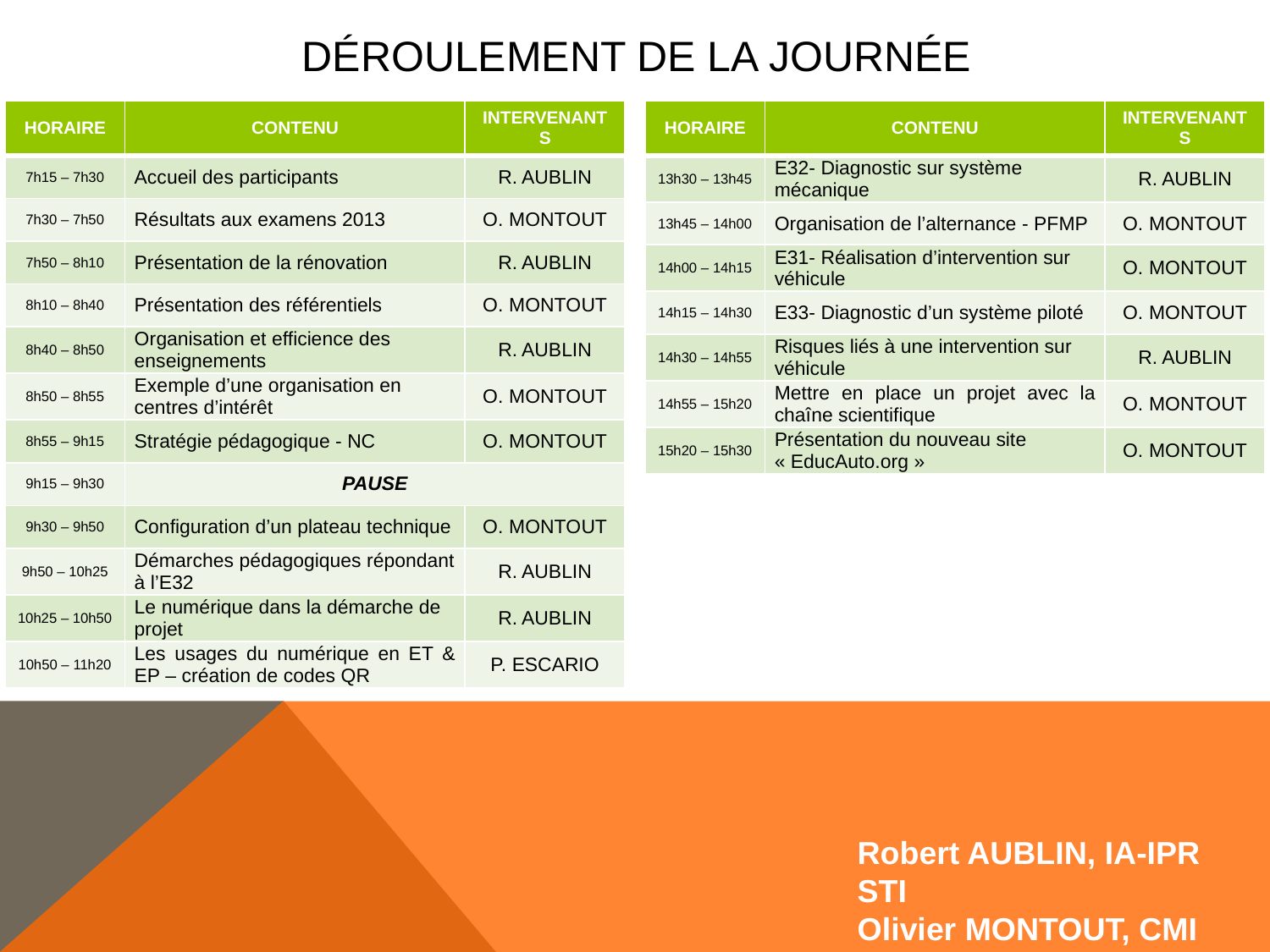

# Déroulement de la journée
| HORAIRE | CONTENU | INTERVENANTS |
| --- | --- | --- |
| 7h15 – 7h30 | Accueil des participants | R. AUBLIN |
| 7h30 – 7h50 | Résultats aux examens 2013 | O. MONTOUT |
| 7h50 – 8h10 | Présentation de la rénovation | R. AUBLIN |
| 8h10 – 8h40 | Présentation des référentiels | O. MONTOUT |
| 8h40 – 8h50 | Organisation et efficience des enseignements | R. AUBLIN |
| 8h50 – 8h55 | Exemple d’une organisation en centres d’intérêt | O. MONTOUT |
| 8h55 – 9h15 | Stratégie pédagogique - NC | O. MONTOUT |
| 9h15 – 9h30 | PAUSE |  |
| 9h30 – 9h50 | Configuration d’un plateau technique | O. MONTOUT |
| 9h50 – 10h25 | Démarches pédagogiques répondant à l’E32 | R. AUBLIN |
| 10h25 – 10h50 | Le numérique dans la démarche de projet | R. AUBLIN |
| 10h50 – 11h20 | Les usages du numérique en ET & EP – création de codes QR | P. ESCARIO |
| HORAIRE | CONTENU | INTERVENANTS |
| --- | --- | --- |
| 13h30 – 13h45 | E32- Diagnostic sur système mécanique | R. AUBLIN |
| 13h45 – 14h00 | Organisation de l’alternance - PFMP | O. MONTOUT |
| 14h00 – 14h15 | E31- Réalisation d’intervention sur véhicule | O. MONTOUT |
| 14h15 – 14h30 | E33- Diagnostic d’un système piloté | O. MONTOUT |
| 14h30 – 14h55 | Risques liés à une intervention sur véhicule | R. AUBLIN |
| 14h55 – 15h20 | Mettre en place un projet avec la chaîne scientifique | O. MONTOUT |
| 15h20 – 15h30 | Présentation du nouveau site « EducAuto.org » | O. MONTOUT |
Robert AUBLIN, IA-IPR STI
Olivier MONTOUT, CMI STI